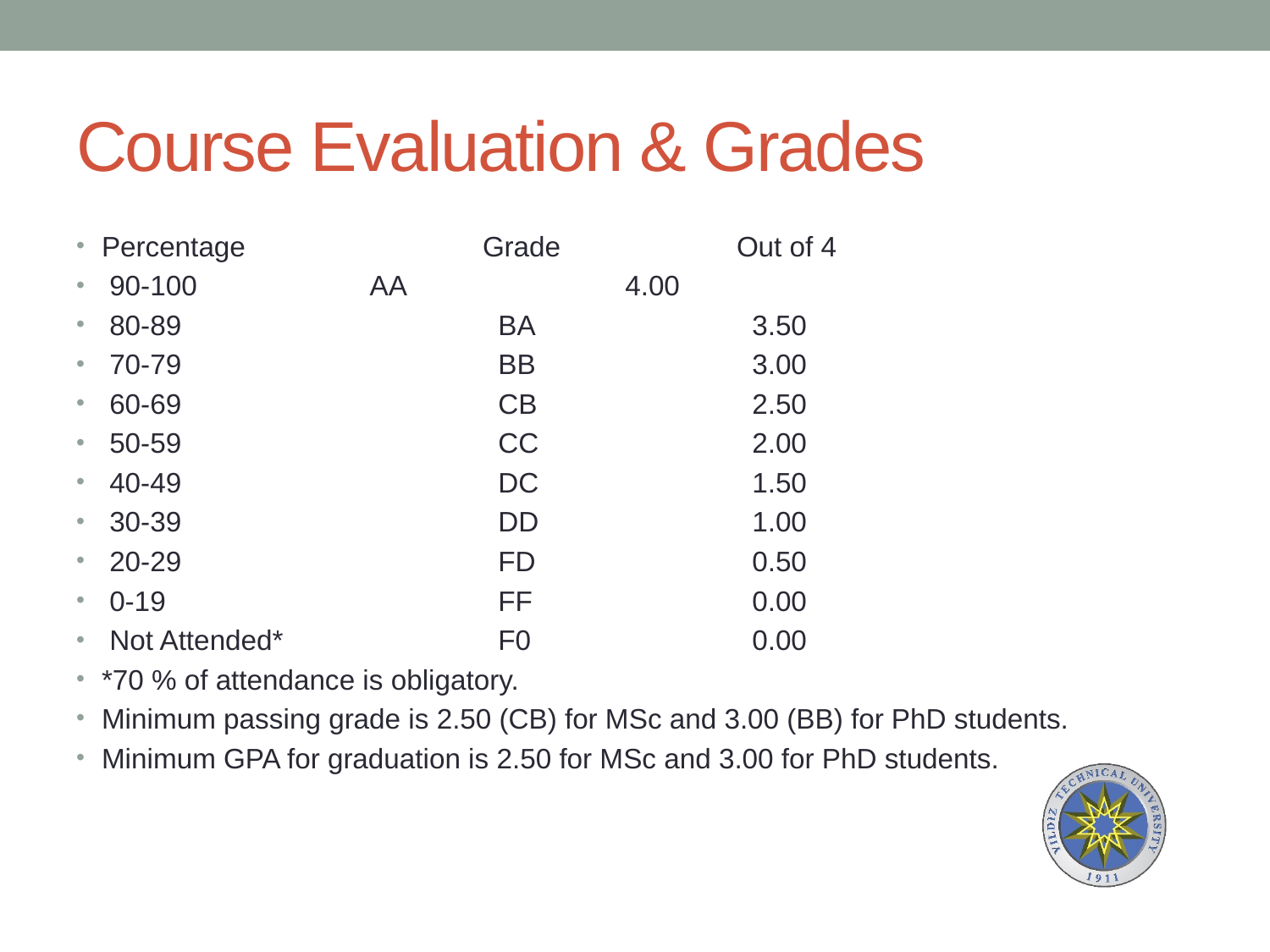

# Course Evaluation & Grades
Percentage 		Grade		Out of 4
 90-100 		  AA 		  4.00
 80-89 			  BA 		  3.50
 70-79 			  BB 		  3.00
 60-69 			  CB 		  2.50
 50-59			  CC		  2.00
 40-49 			  DC		  1.50
 30-39			  DD 		  1.00
 20-29 			  FD 		  0.50
 0-19 		  	  FF 		  0.00
 Not Attended*		  F0 		  0.00
*70 % of attendance is obligatory.
Minimum passing grade is 2.50 (CB) for MSc and 3.00 (BB) for PhD students.
Minimum GPA for graduation is 2.50 for MSc and 3.00 for PhD students.